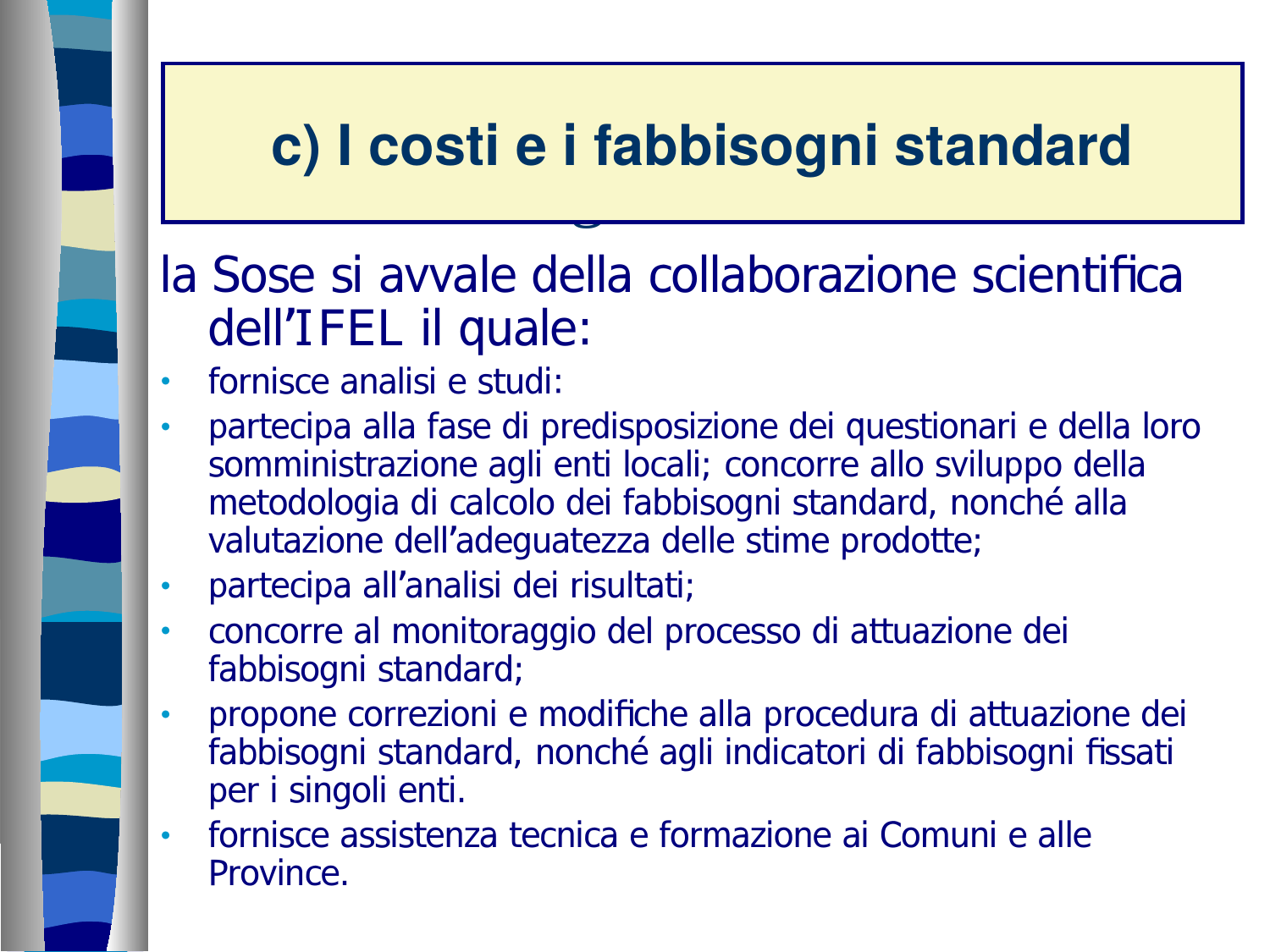

c) I costi e i fabbisogni standard
# La determinazione dei fabbisogni standard
la Sose si avvale della collaborazione scientifica dell’IFEL il quale:
fornisce analisi e studi:
partecipa alla fase di predisposizione dei questionari e della loro somministrazione agli enti locali; concorre allo sviluppo della metodologia di calcolo dei fabbisogni standard, nonché alla valutazione dell’adeguatezza delle stime prodotte;
partecipa all’analisi dei risultati;
concorre al monitoraggio del processo di attuazione dei fabbisogni standard;
propone correzioni e modifiche alla procedura di attuazione dei fabbisogni standard, nonché agli indicatori di fabbisogni fissati per i singoli enti.
fornisce assistenza tecnica e formazione ai Comuni e alle Province.